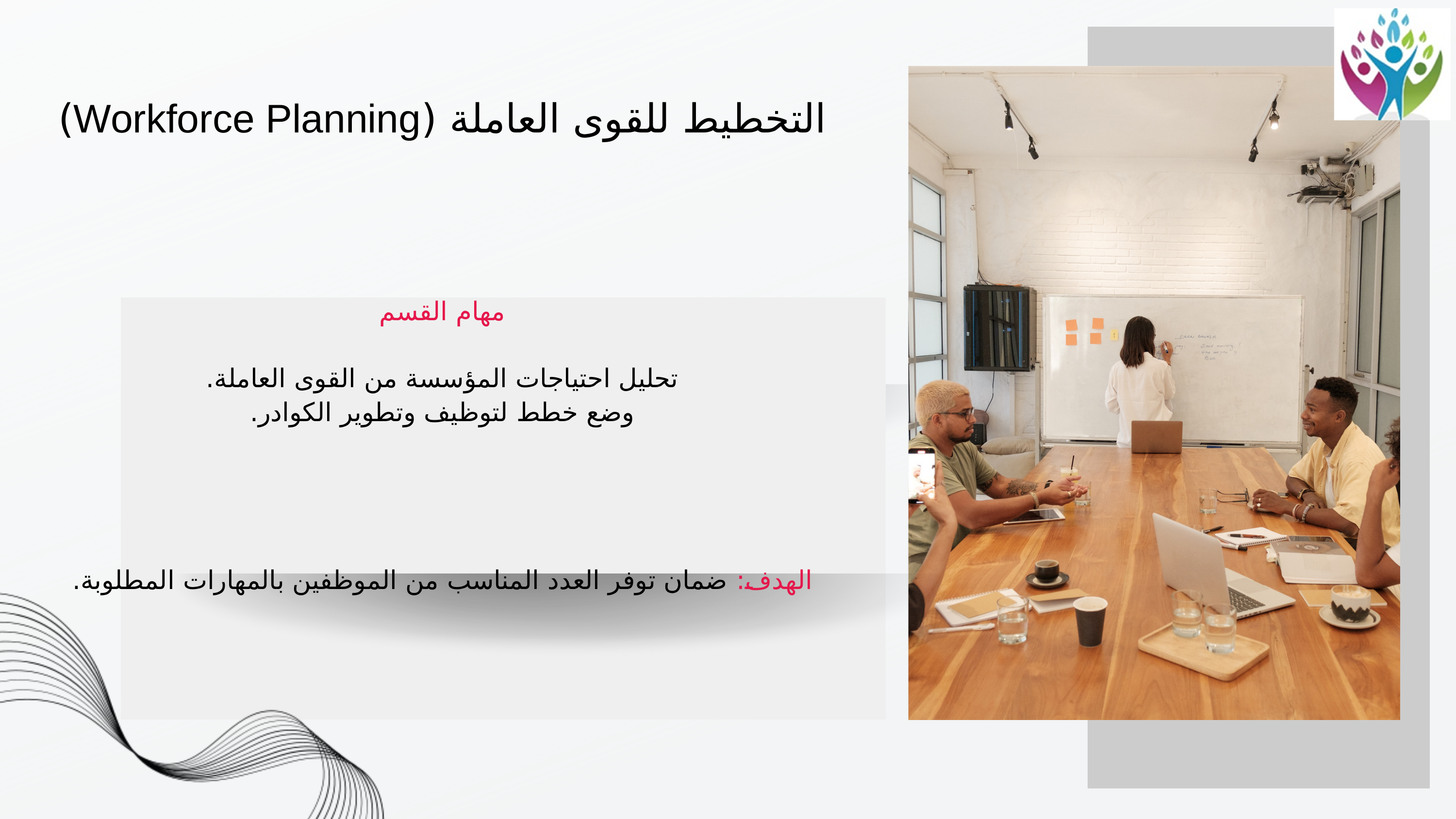

التخطيط للقوى العاملة (Workforce Planning)

مهام القسم

تحليل احتياجات المؤسسة من القوى العاملة.
وضع خطط لتوظيف وتطوير الكوادر.

الهدف: ضمان توفر العدد المناسب من الموظفين بالمهارات المطلوبة.